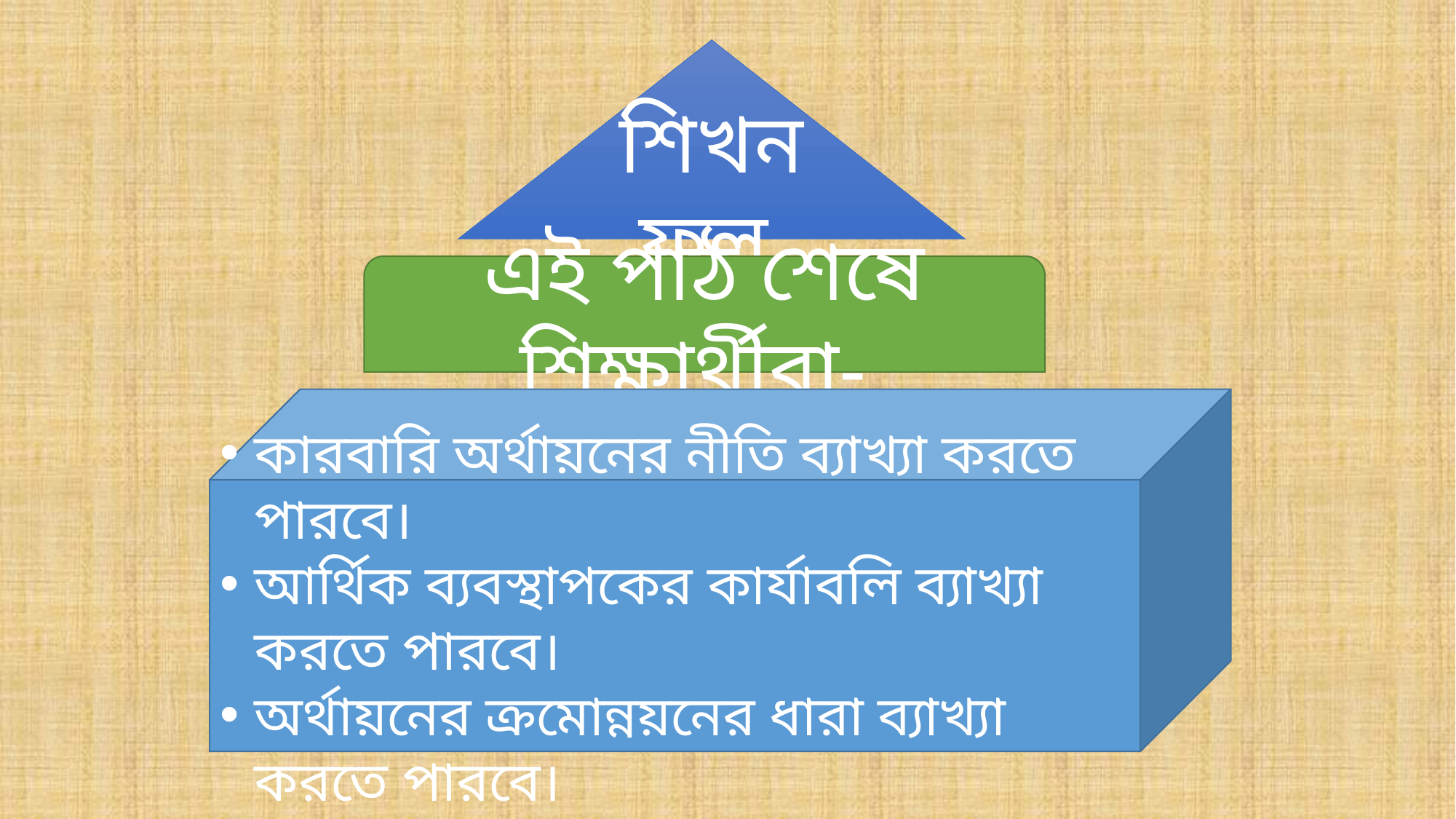

শিখনফল
এই পাঠ শেষে শিক্ষার্থীরা-
কারবারি অর্থায়নের নীতি ব্যাখ্যা করতে পারবে।
আর্থিক ব্যবস্থাপকের কার্যাবলি ব্যাখ্যা করতে পারবে।
অর্থায়নের ক্রমোন্নয়নের ধারা ব্যাখ্যা করতে পারবে।